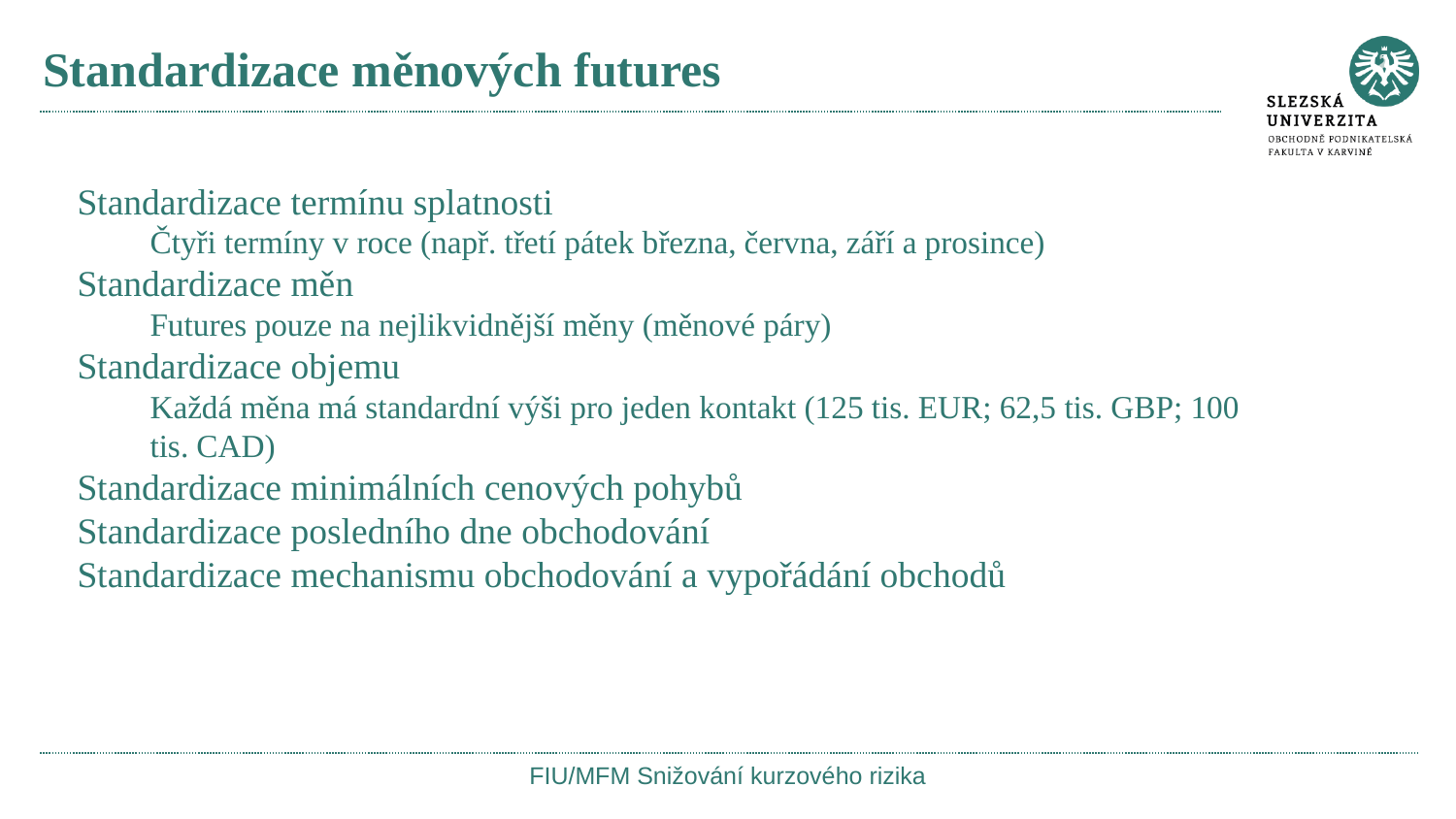

# Standardizace měnových futures
Standardizace termínu splatnosti
Čtyři termíny v roce (např. třetí pátek března, června, září a prosince)
Standardizace měn
Futures pouze na nejlikvidnější měny (měnové páry)
Standardizace objemu
Každá měna má standardní výši pro jeden kontakt (125 tis. EUR; 62,5 tis. GBP; 100 tis. CAD)
Standardizace minimálních cenových pohybů
Standardizace posledního dne obchodování
Standardizace mechanismu obchodování a vypořádání obchodů
FIU/MFM Snižování kurzového rizika